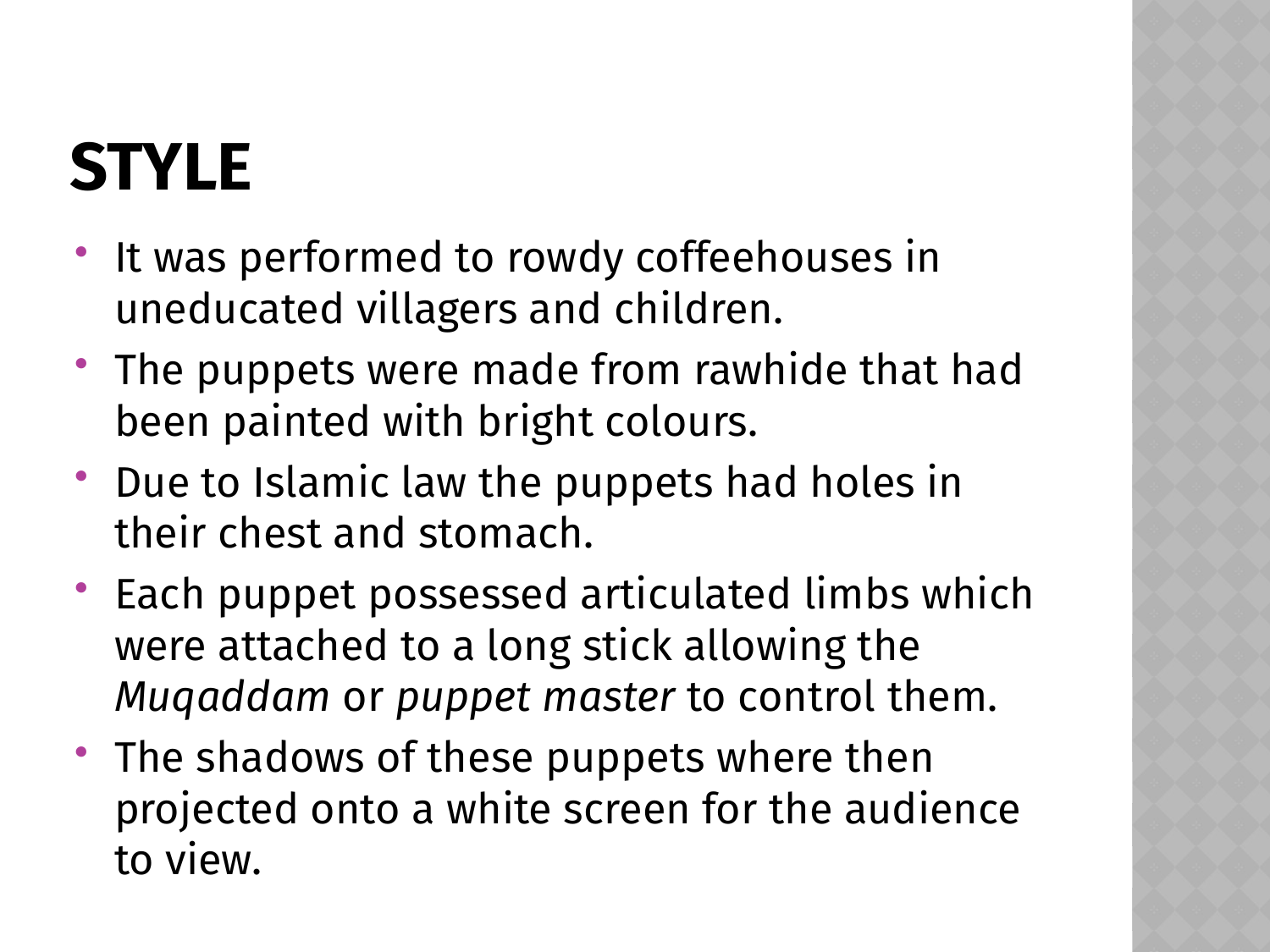

# Style
It was performed to rowdy coffeehouses in uneducated villagers and children.
The puppets were made from rawhide that had been painted with bright colours.
Due to Islamic law the puppets had holes in their chest and stomach.
Each puppet possessed articulated limbs which were attached to a long stick allowing the Muqaddam or puppet master to control them.
The shadows of these puppets where then projected onto a white screen for the audience to view.